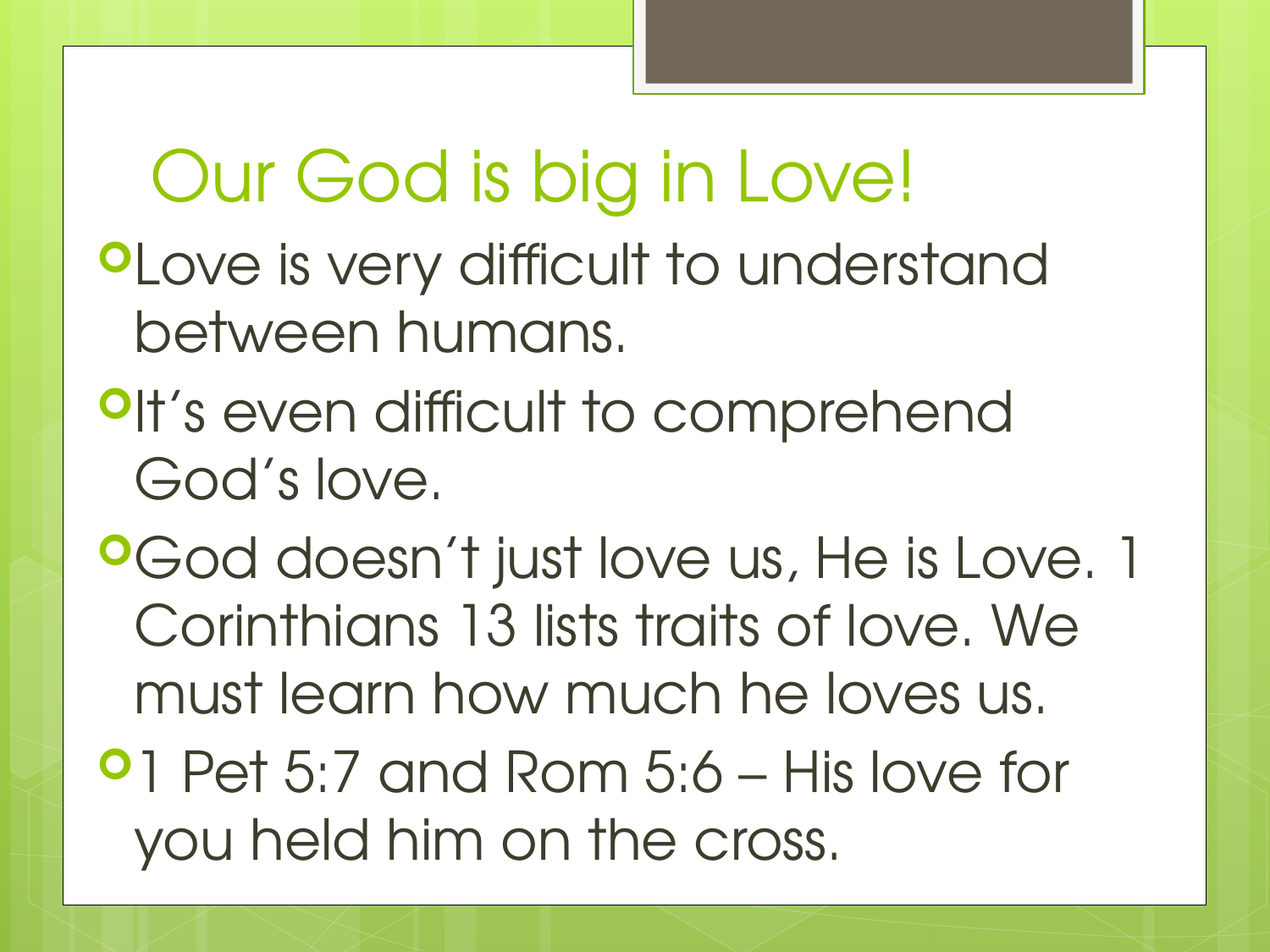

# Our God is big in Love!
Love is very difficult to understand between humans.
It’s even difficult to comprehend God’s love.
God doesn’t just love us, He is Love. 1 Corinthians 13 lists traits of love. We must learn how much he loves us.
1 Pet 5:7 and Rom 5:6 – His love for you held him on the cross.